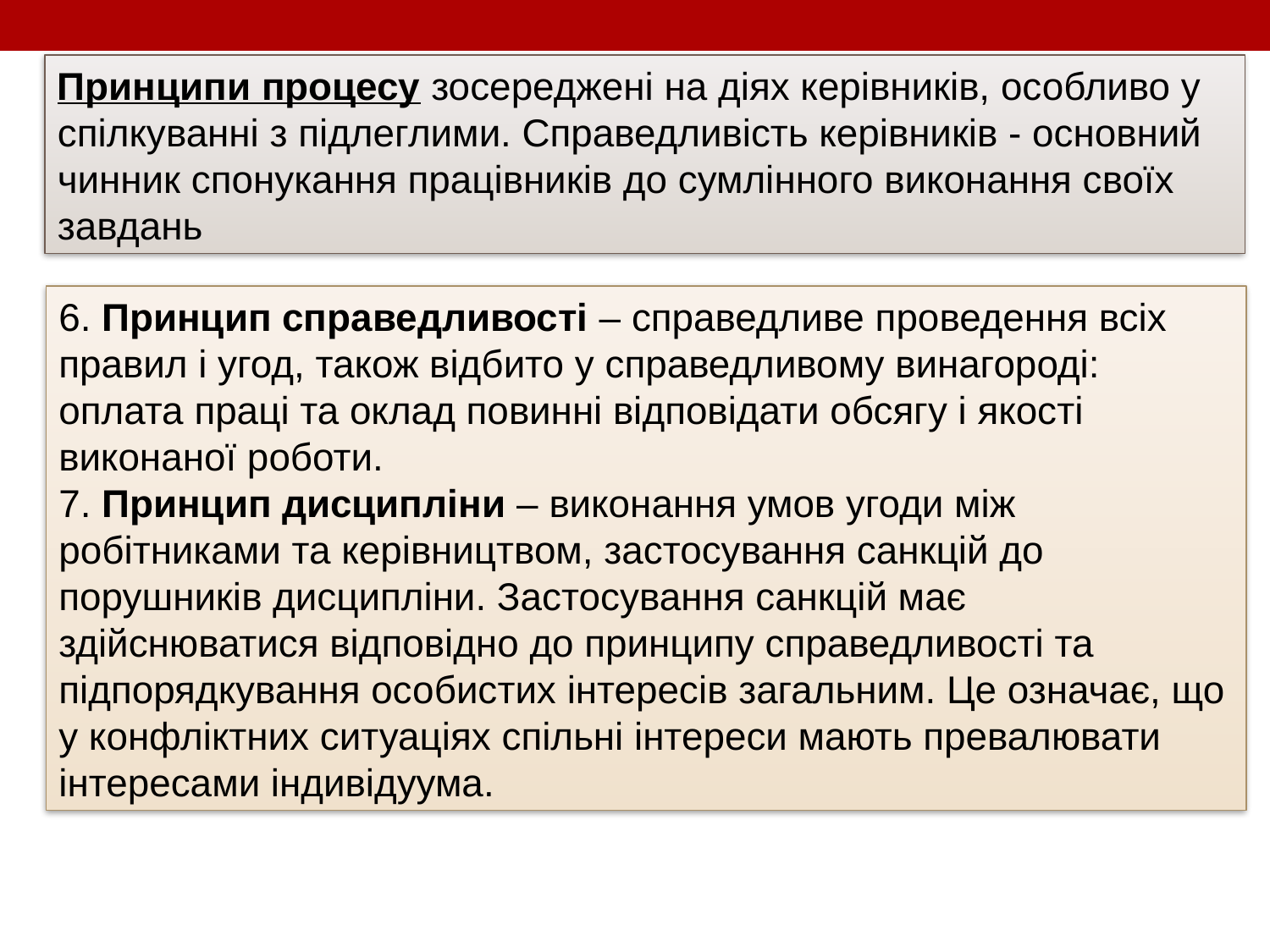

Принципи процесу зосереджені на діях керівників, особливо у спілкуванні з підлеглими. Справедливість керівників - основний чинник спонукання працівників до сумлінного виконання своїх завдань
6. Принцип справедливості – справедливе проведення всіх правил і угод, також відбито у справедливому винагороді: оплата праці та оклад повинні відповідати обсягу і якості виконаної роботи.
7. Принцип дисципліни – виконання умов угоди між робітниками та керівництвом, застосування санкцій до порушників дисципліни. Застосування санкцій має здійснюватися відповідно до принципу справедливості та підпорядкування особистих інтересів загальним. Це означає, що у конфліктних ситуаціях спільні інтереси мають превалювати інтересами індивідуума.